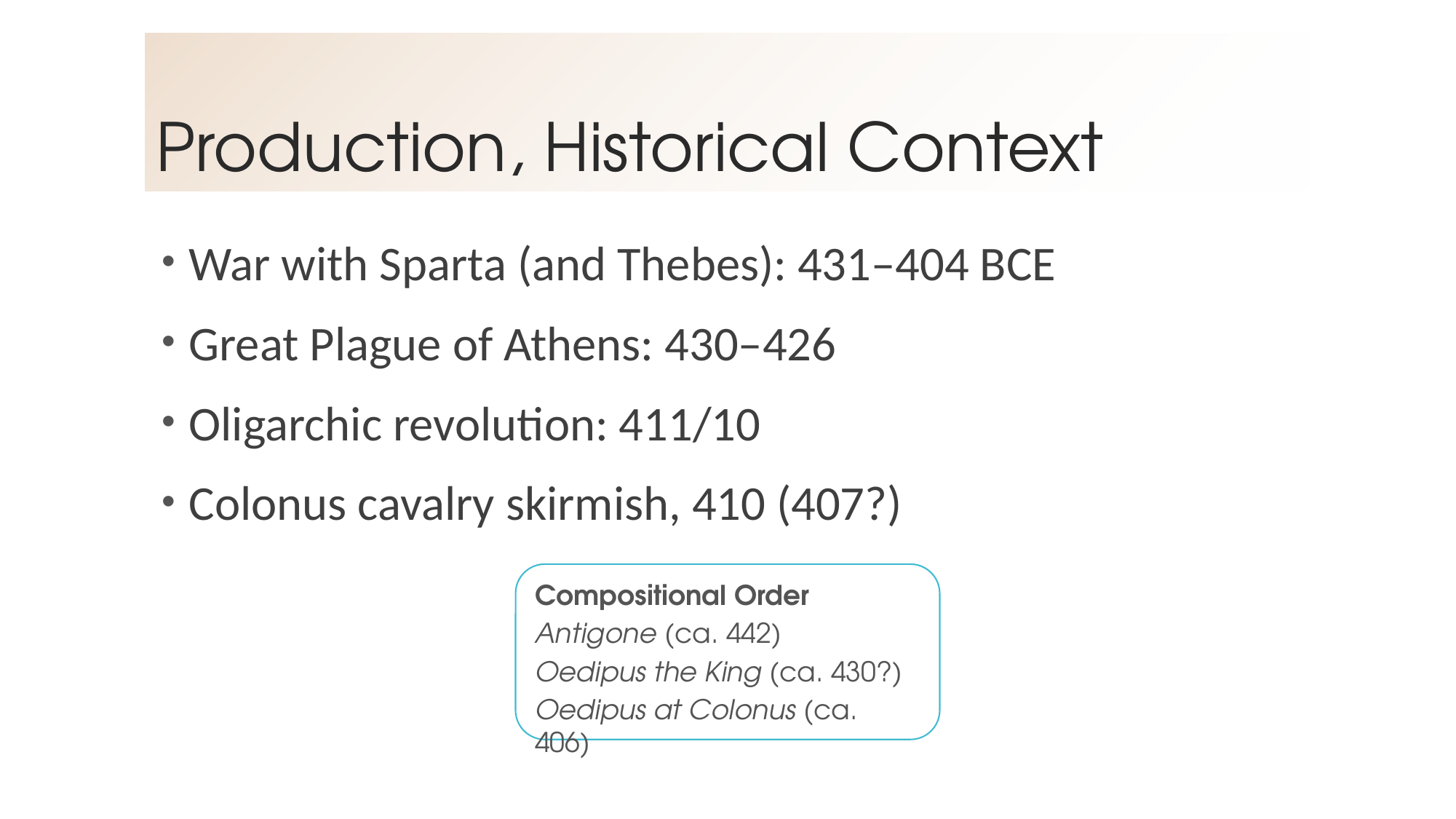

# Production, Historical Context
War with Sparta (and Thebes): 431–404 BCE
Great Plague of Athens: 430–426
Oligarchic revolution: 411/10
Colonus cavalry skirmish, 410 (407?)
Compositional Order
Antigone (ca. 442)
Oedipus the King (ca. 430?)
Oedipus at Colonus (ca. 406)